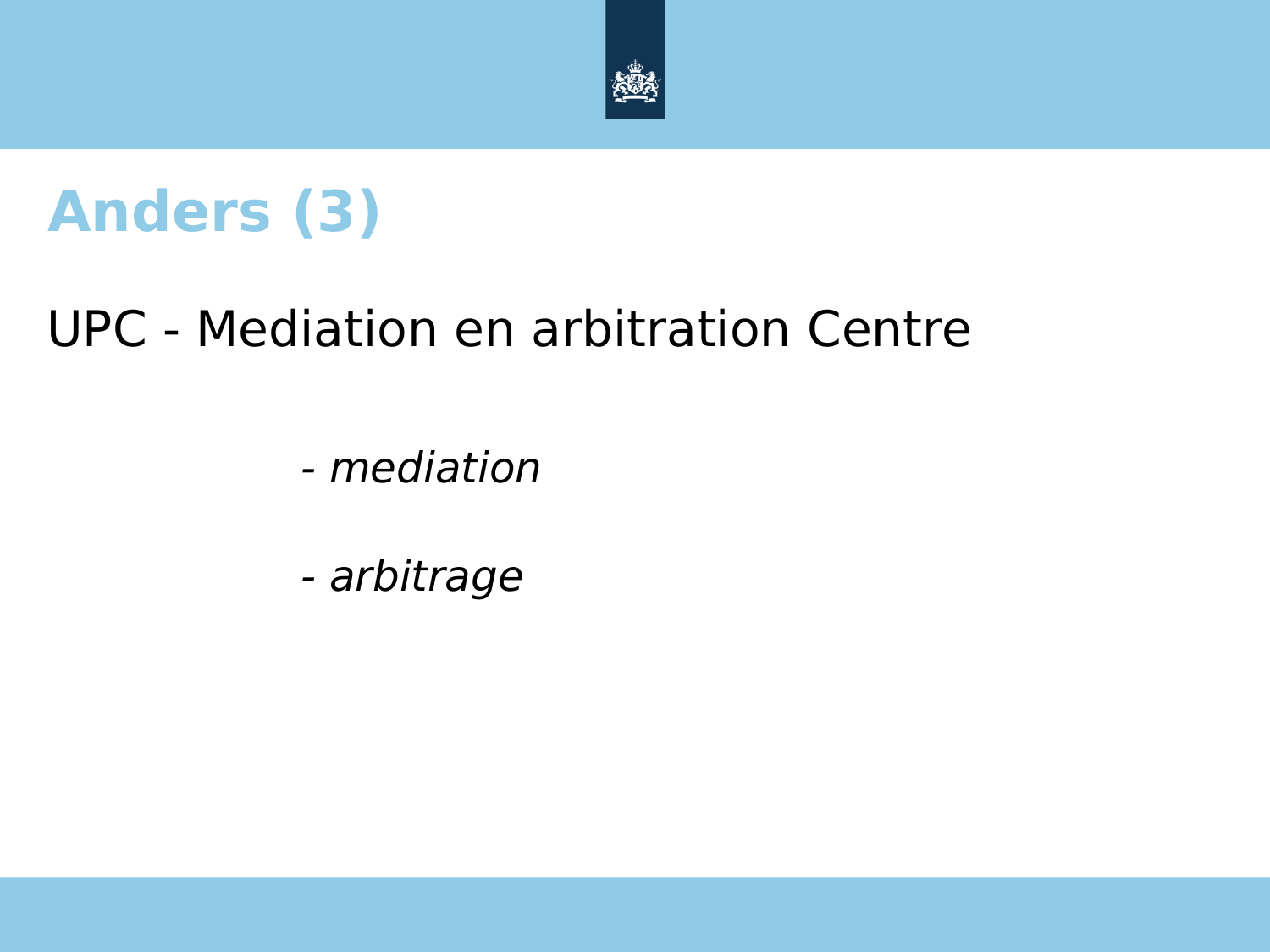

# Anders (3)
UPC - Mediation en arbitration Centre

		- mediation
		- arbitrage